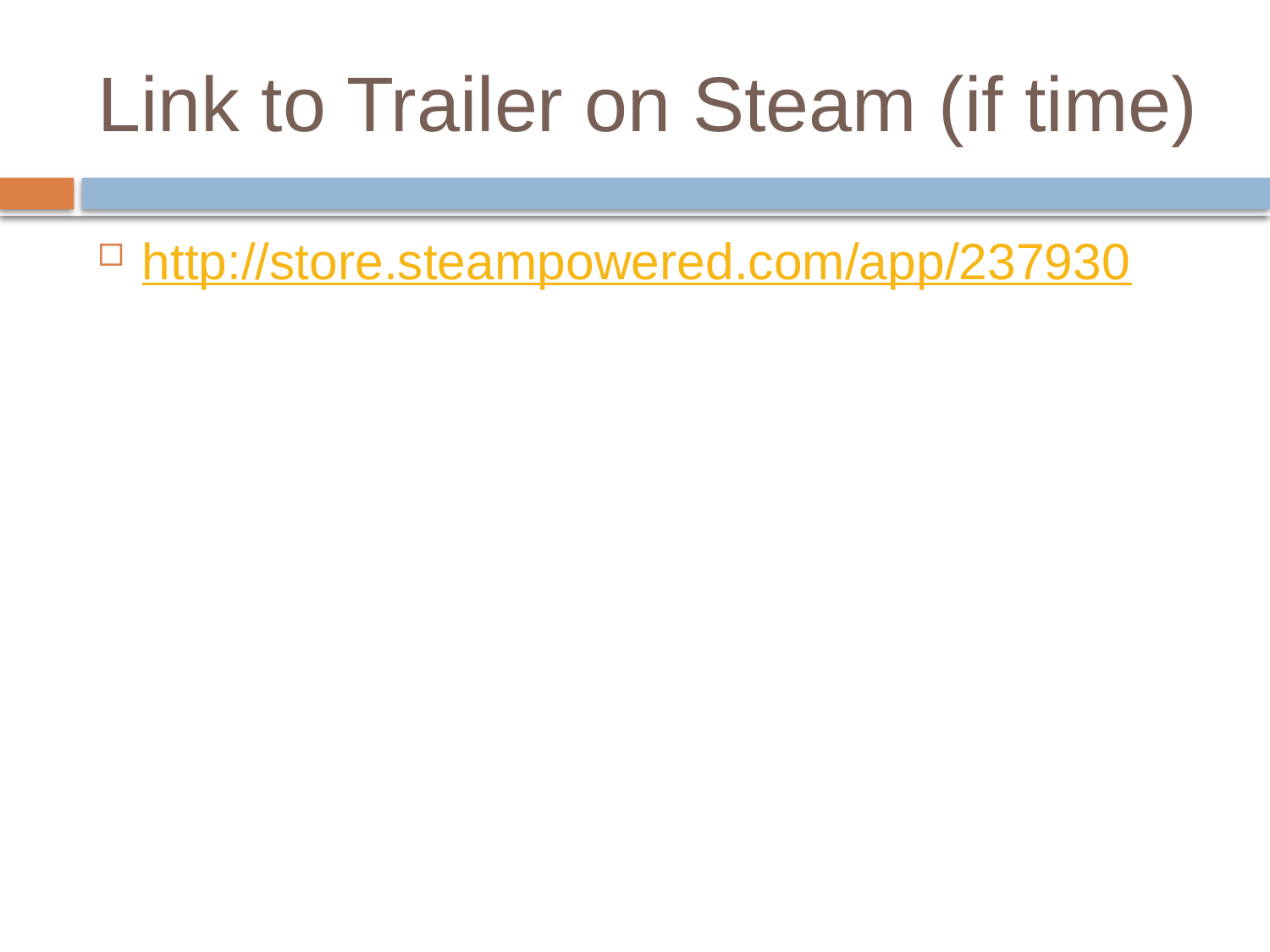

# Link to Trailer on Steam (if time)
http://store.steampowered.com/app/237930